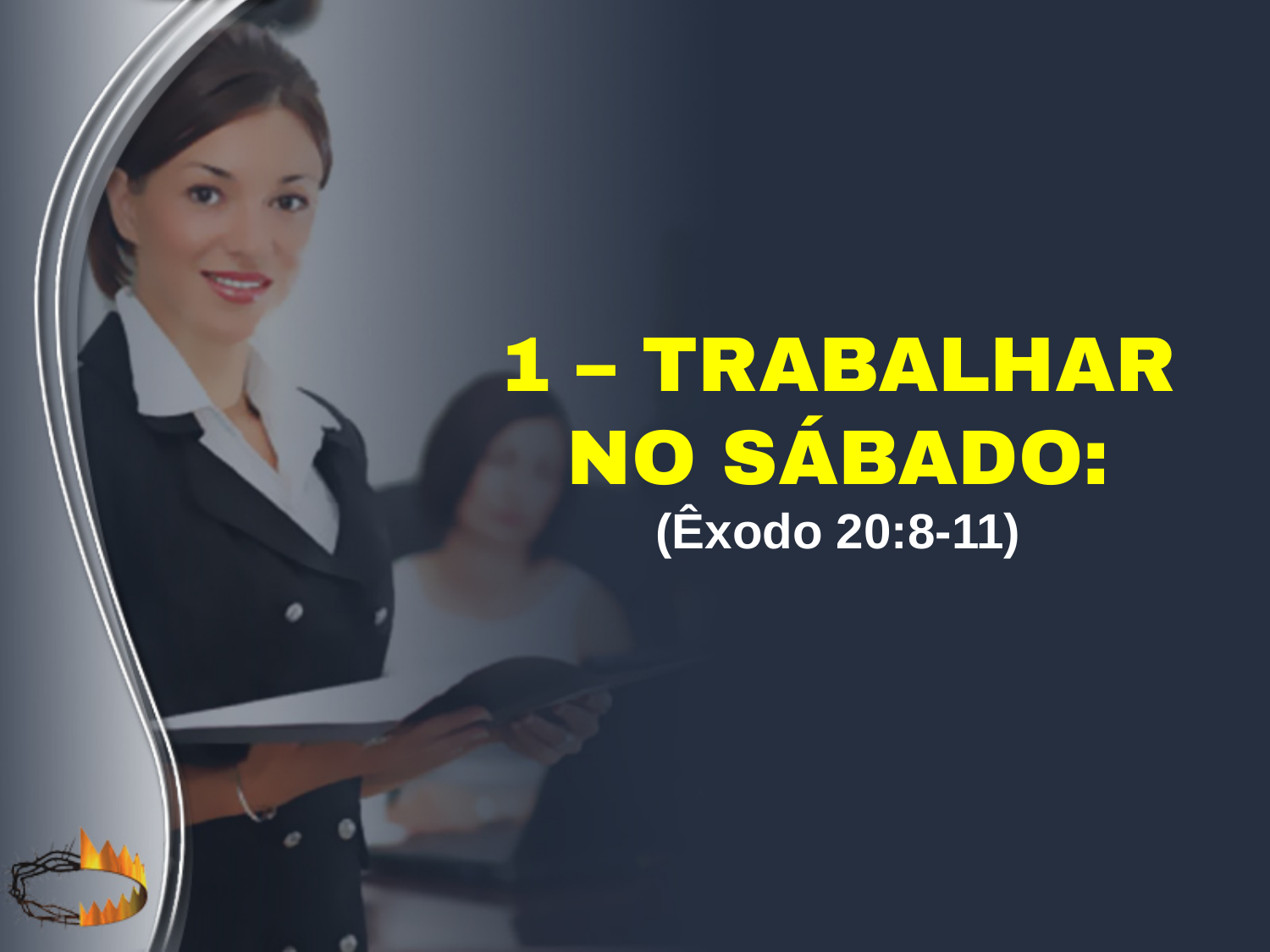

1 – Trabalhar no sábado:
(Êxodo 20:8-11)